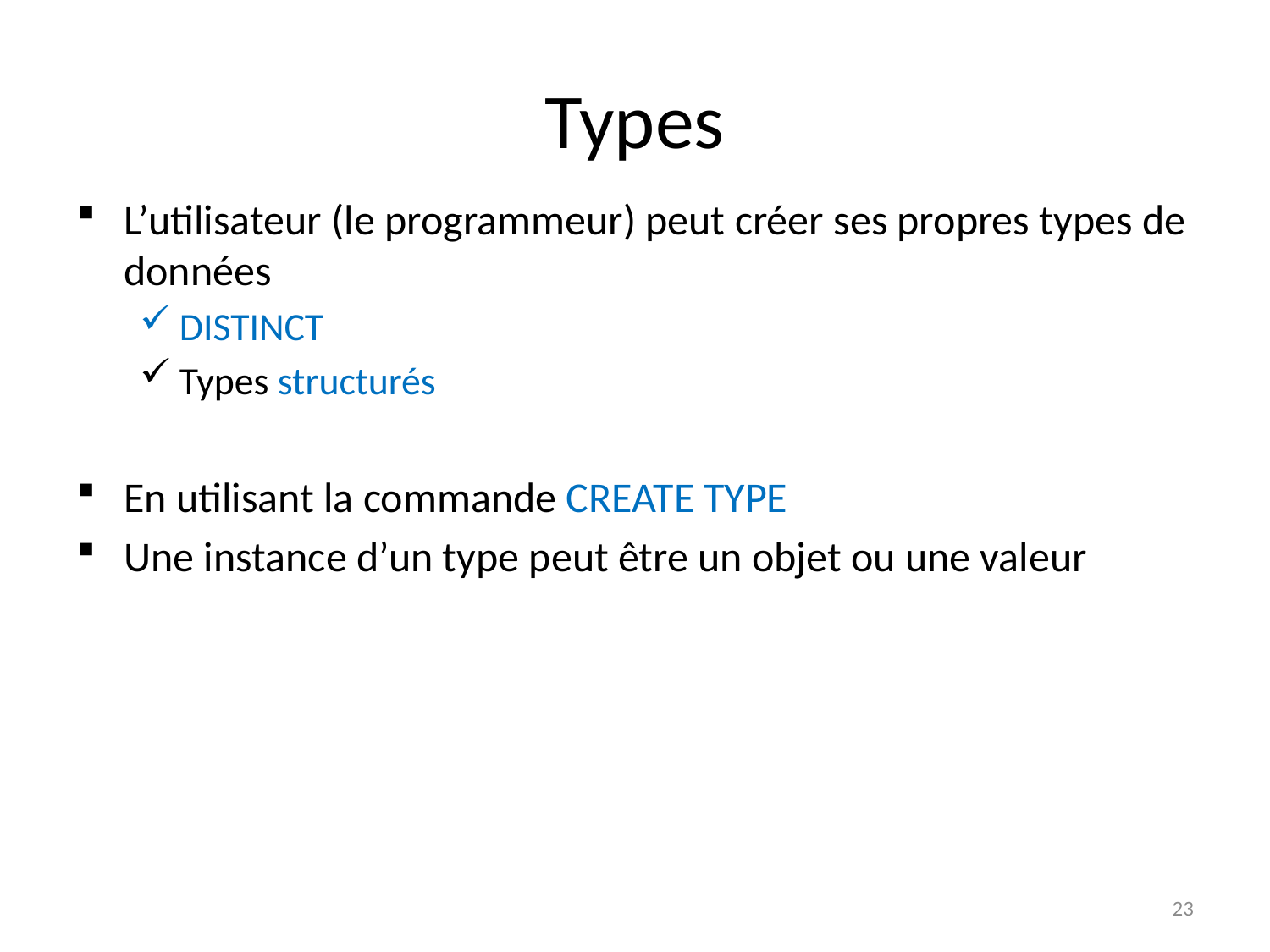

# Types
L’utilisateur (le programmeur) peut créer ses propres types de données
DISTINCT
Types structurés

En utilisant la commande CREATE TYPE
Une instance d’un type peut être un objet ou une valeur

23